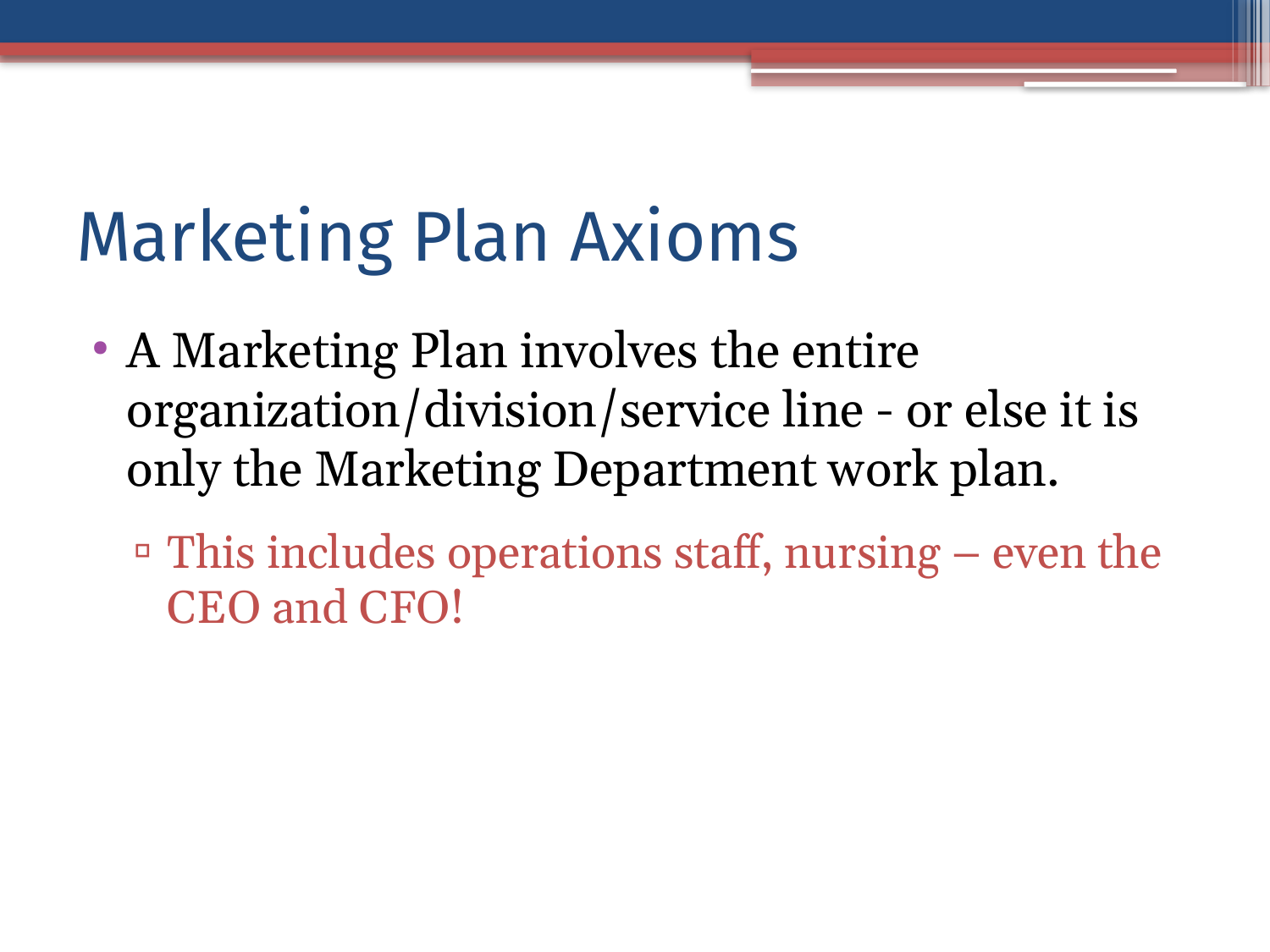

# Marketing Plan Axioms
A Marketing Plan involves the entire organization/division/service line - or else it is only the Marketing Department work plan.
This includes operations staff, nursing – even the CEO and CFO!